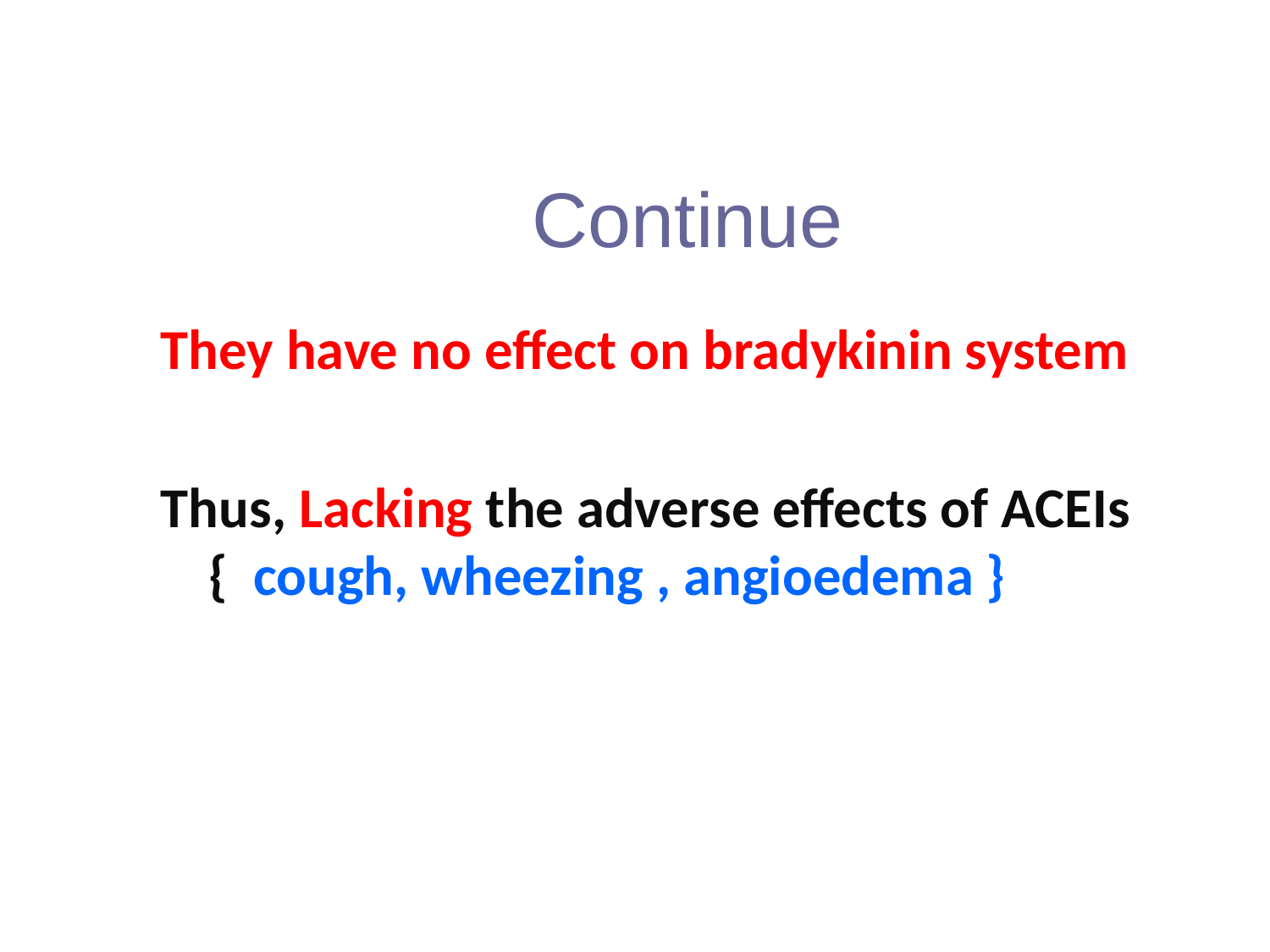

# Continue
They have no effect on bradykinin system

Thus, Lacking the adverse effects of ACEIs {  cough, wheezing , angioedema }